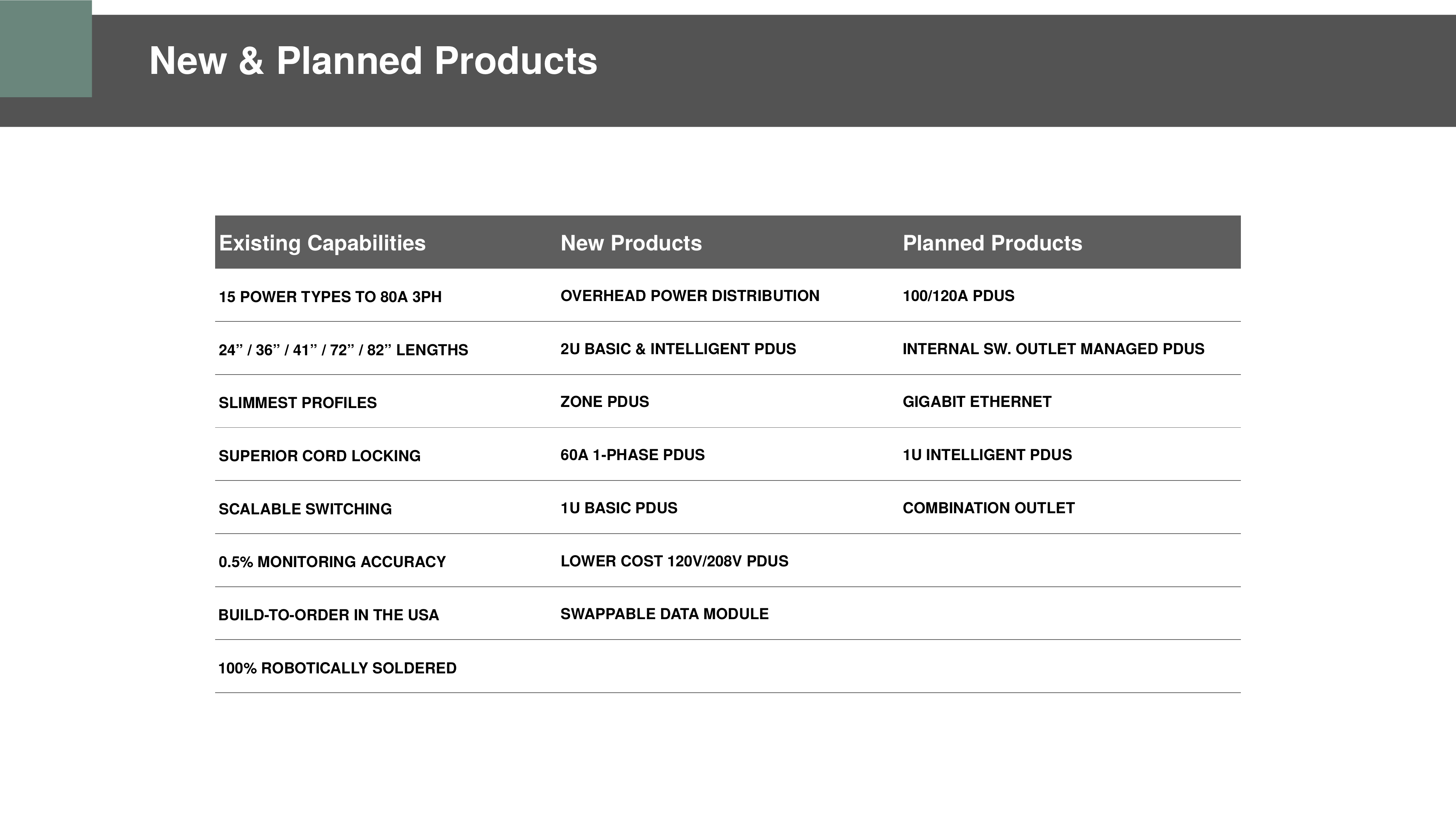

New & Planned Products
| Existing Capabilities | New Products | Planned Products |
| --- | --- | --- |
| 15 POWER TYPES TO 80A 3PH | OVERHEAD POWER DISTRIBUTION | 100/120A PDUS |
| 24” / 36” / 41” / 72” / 82” LENGTHS | 2U BASIC & INTELLIGENT PDUS | INTERNAL SW. OUTLET MANAGED PDUS |
| SLIMMEST PROFILES | ZONE PDUS | GIGABIT ETHERNET |
| SUPERIOR CORD LOCKING | 60A 1-PHASE PDUS | 1U INTELLIGENT PDUS |
| SCALABLE SWITCHING | 1U BASIC PDUS | COMBINATION OUTLET |
| 0.5% MONITORING ACCURACY | LOWER COST 120V/208V PDUS |  |
| BUILD-TO-ORDER IN THE USA | SWAPPABLE DATA MODULE |  |
| 100% ROBOTICALLY SOLDERED |  |  |